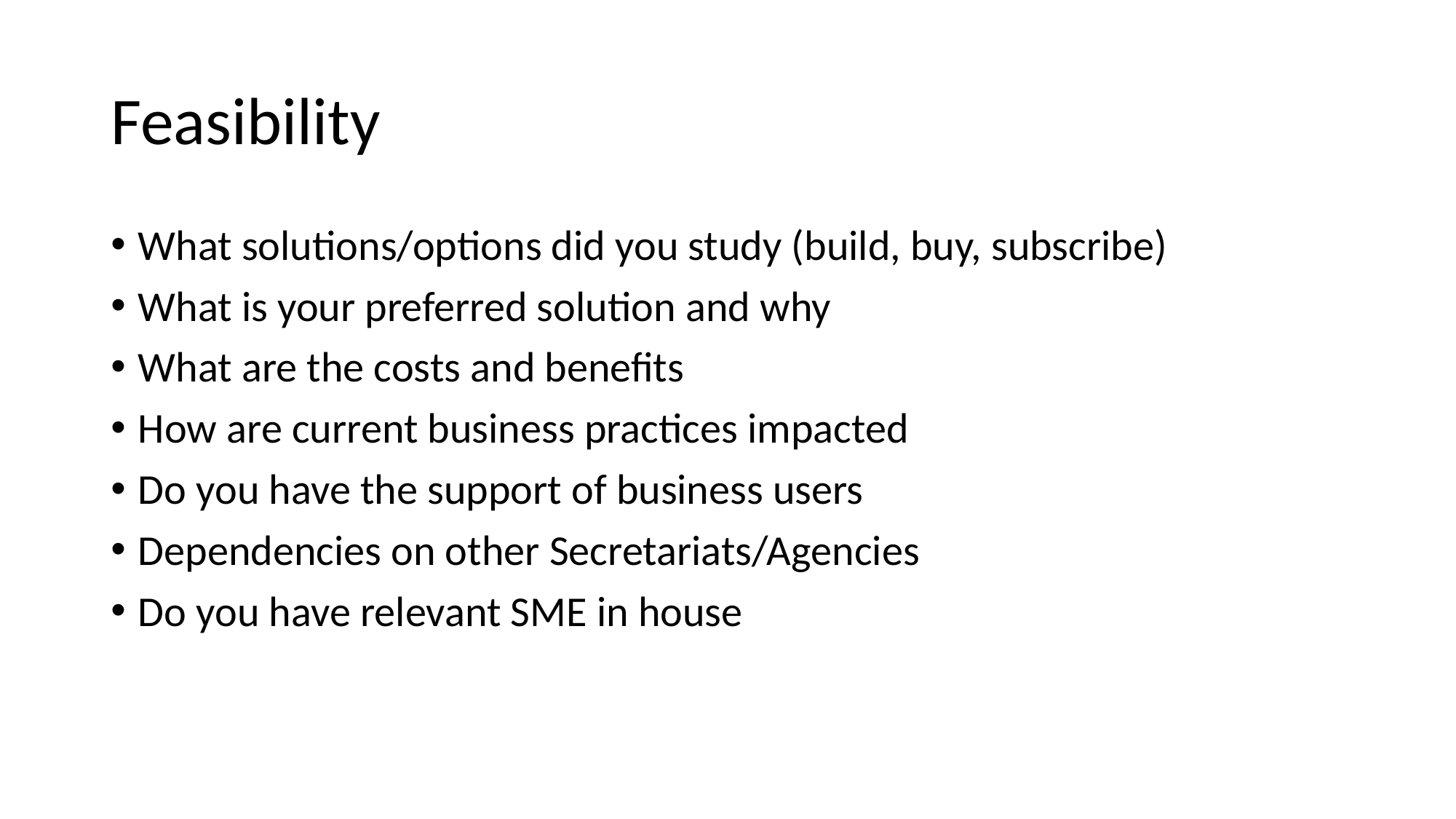

# Feasibility
What solutions/options did you study (build, buy, subscribe)
What is your preferred solution and why
What are the costs and benefits
How are current business practices impacted
Do you have the support of business users
Dependencies on other Secretariats/Agencies
Do you have relevant SME in house